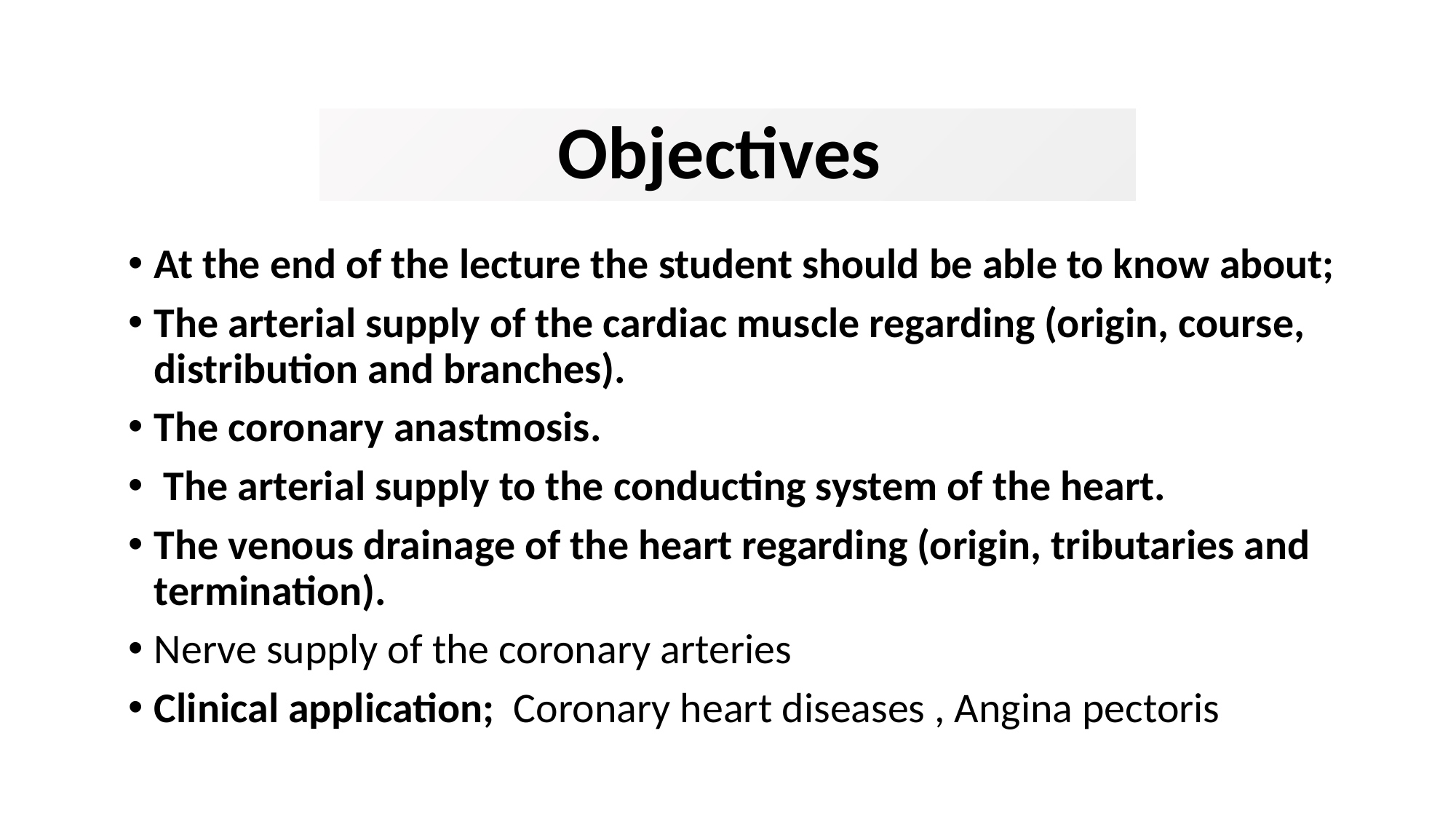

# Objectives
At the end of the lecture the student should be able to know about;
The arterial supply of the cardiac muscle regarding (origin, course, distribution and branches).
The coronary anastmosis.
 The arterial supply to the conducting system of the heart.
The venous drainage of the heart regarding (origin, tributaries and termination).
Nerve supply of the coronary arteries
Clinical application;  Coronary heart diseases , Angina pectoris